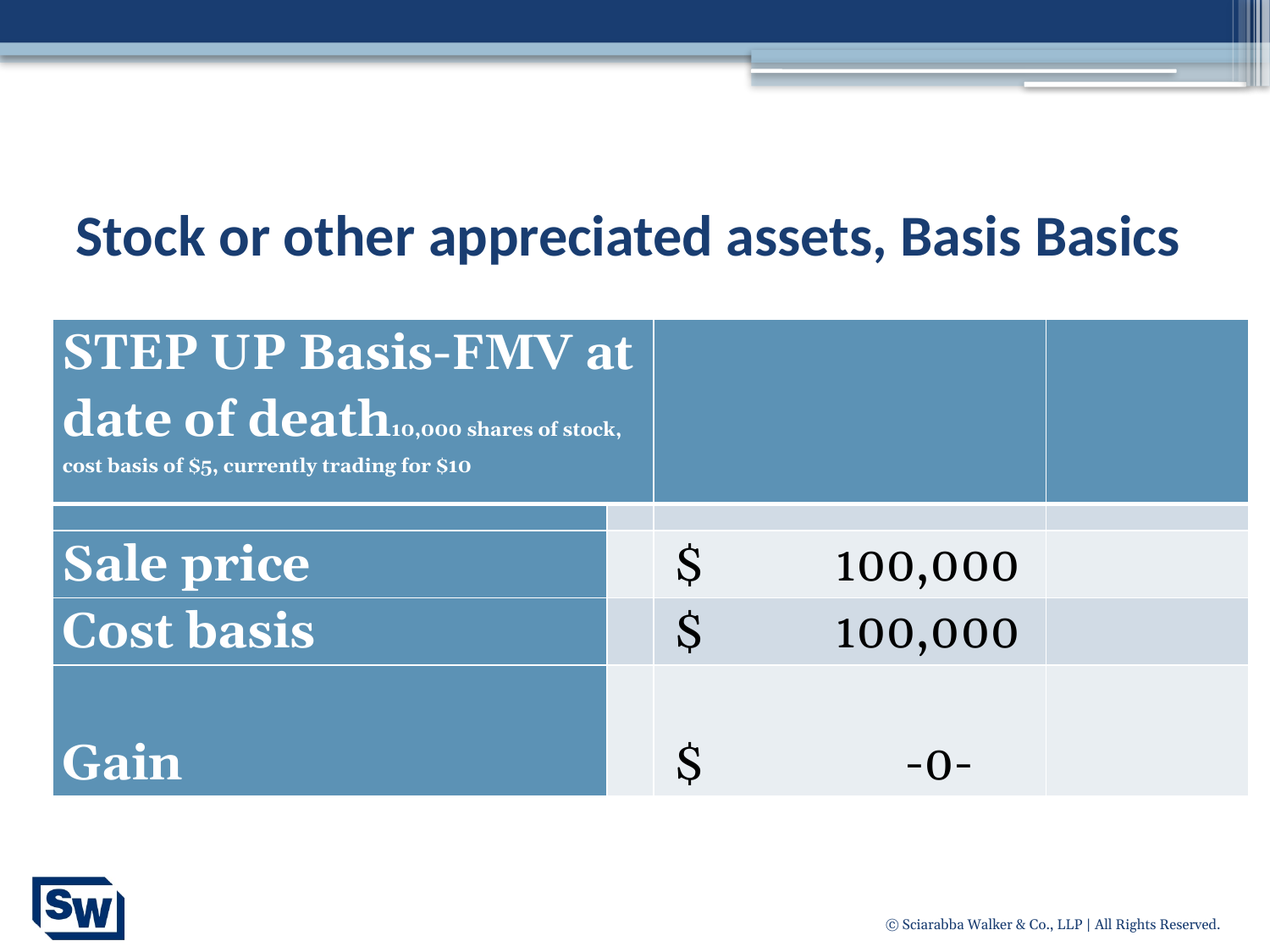

# Stock or other appreciated assets, Basis Basics
| STEP UP Basis-FMV at date of death10,000 shares of stock, cost basis of $5, currently trading for $10 |  |  |  |
| --- | --- | --- | --- |
|  |  |  |  |
| Sale price |  | $ 100,000 |  |
| Cost basis |  | $ 100,000 |  |
| Gain |  | $ -0- |  |